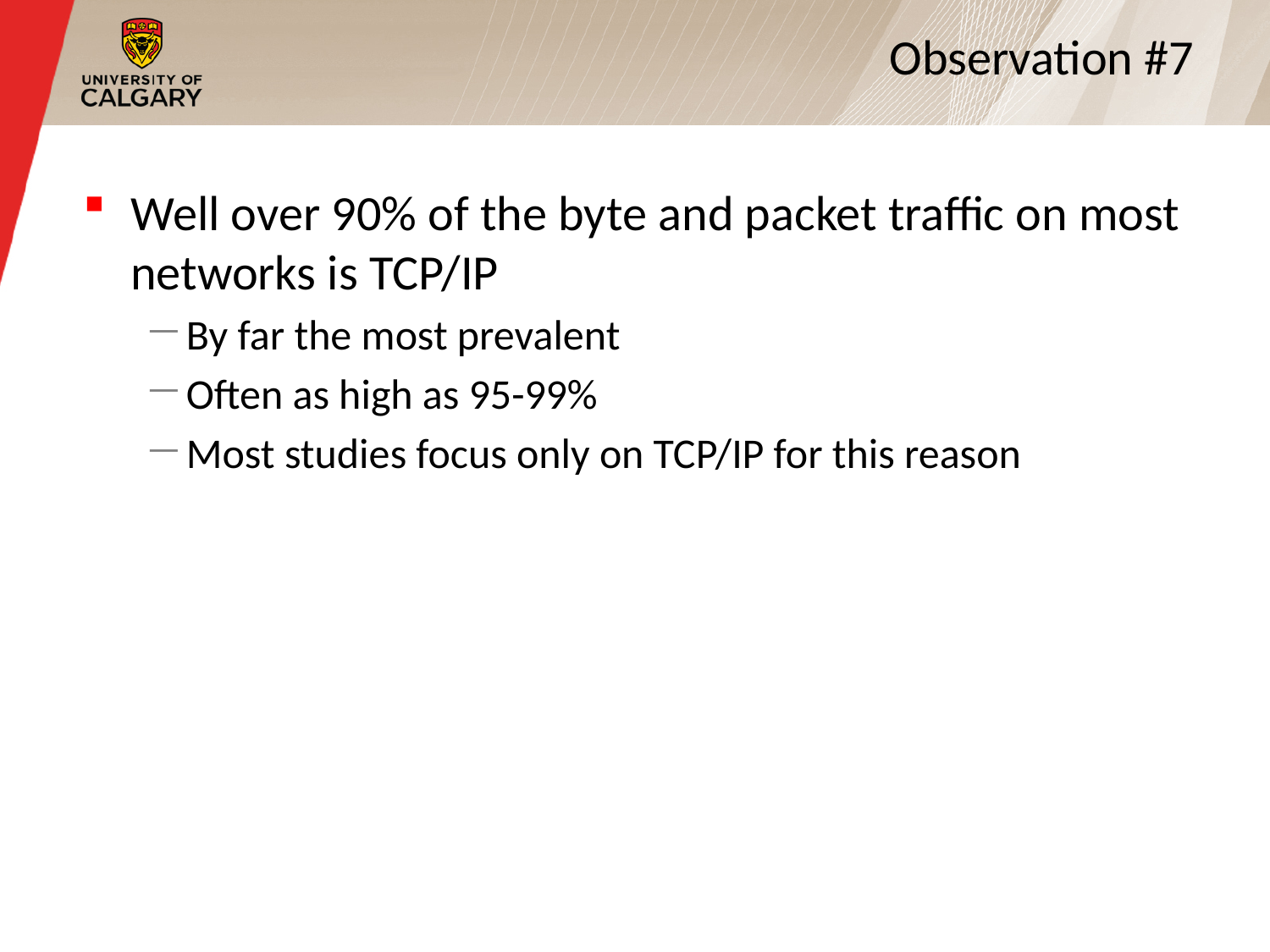

21
# Observation #7
Well over 90% of the byte and packet traffic on most networks is TCP/IP
By far the most prevalent
Often as high as 95-99%
Most studies focus only on TCP/IP for this reason